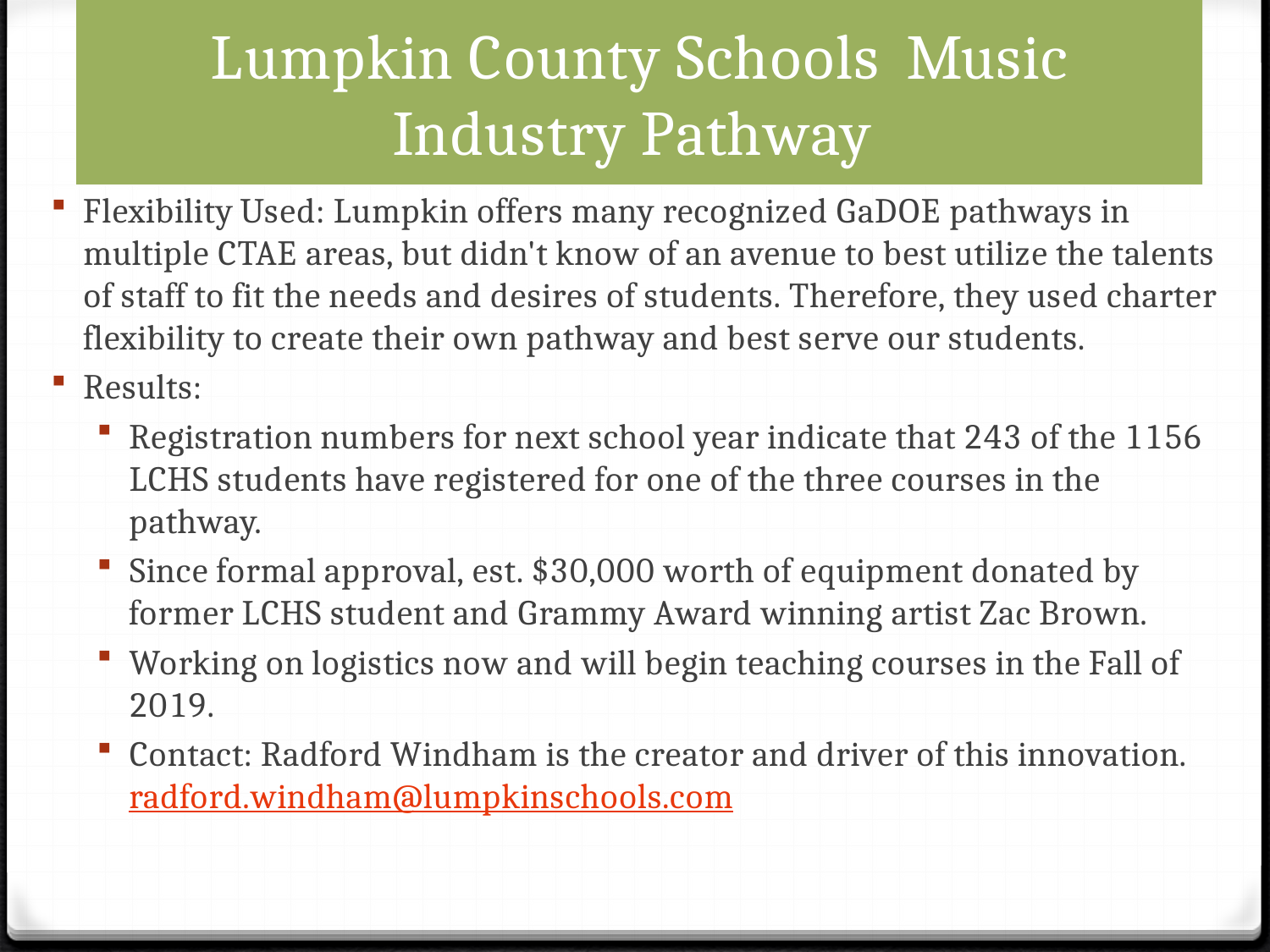

# Lumpkin County Schools  Music Industry Pathway

Flexibility Used: Lumpkin offers many recognized GaDOE pathways in multiple CTAE areas, but didn't know of an avenue to best utilize the talents of staff to fit the needs and desires of students. Therefore, they used charter flexibility to create their own pathway and best serve our students.
Results:
Registration numbers for next school year indicate that 243 of the 1156 LCHS students have registered for one of the three courses in the pathway.
Since formal approval, est. $30,000 worth of equipment donated by former LCHS student and Grammy Award winning artist Zac Brown.
Working on logistics now and will begin teaching courses in the Fall of 2019.
Contact: Radford Windham is the creator and driver of this innovation. radford.windham@lumpkinschools.com